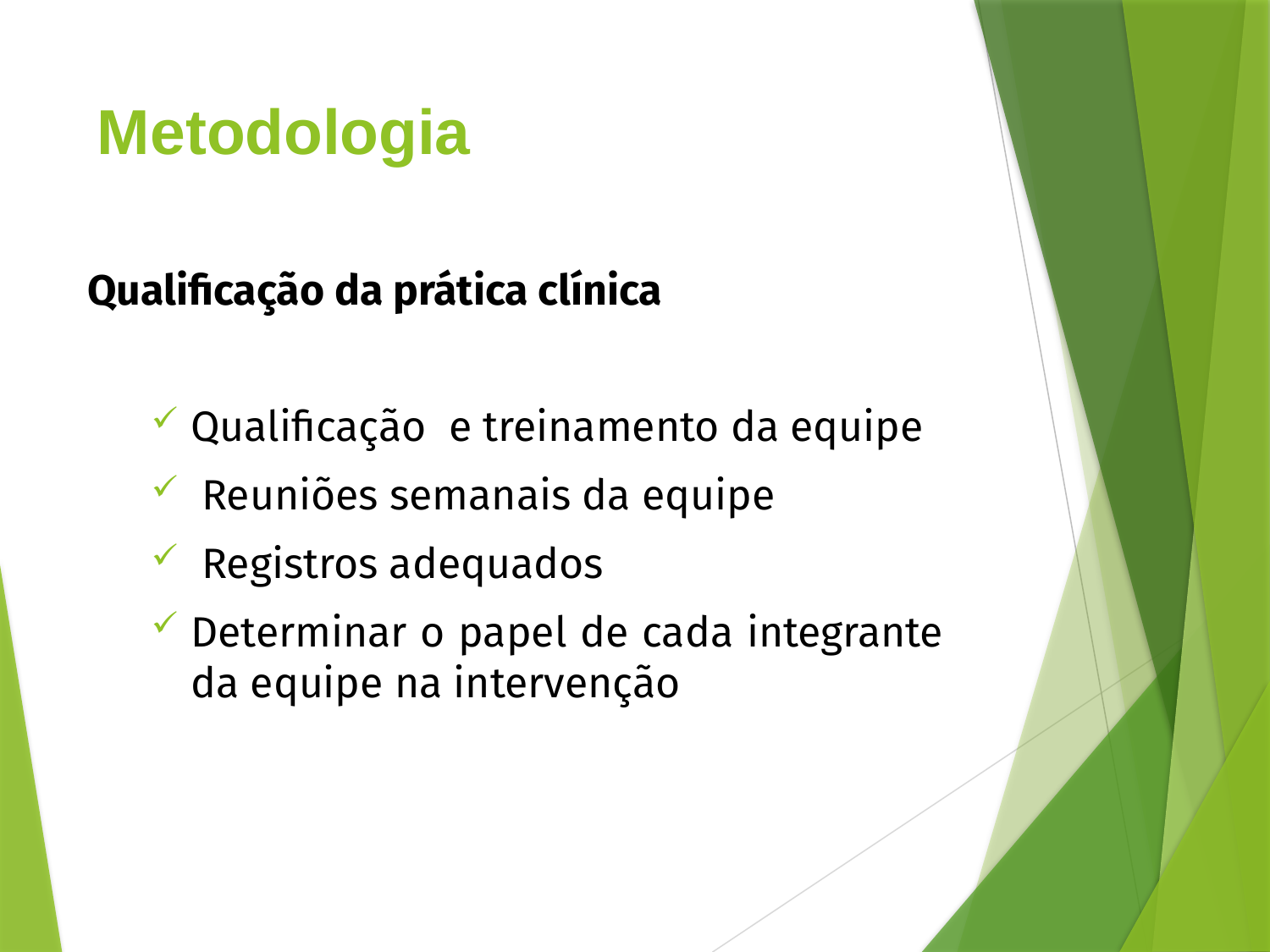

# Metodologia
Qualificação da prática clínica

Qualificação  e treinamento da equipe
 Reuniões semanais da equipe
 Registros adequados
Determinar o papel de cada integrante da equipe na intervenção